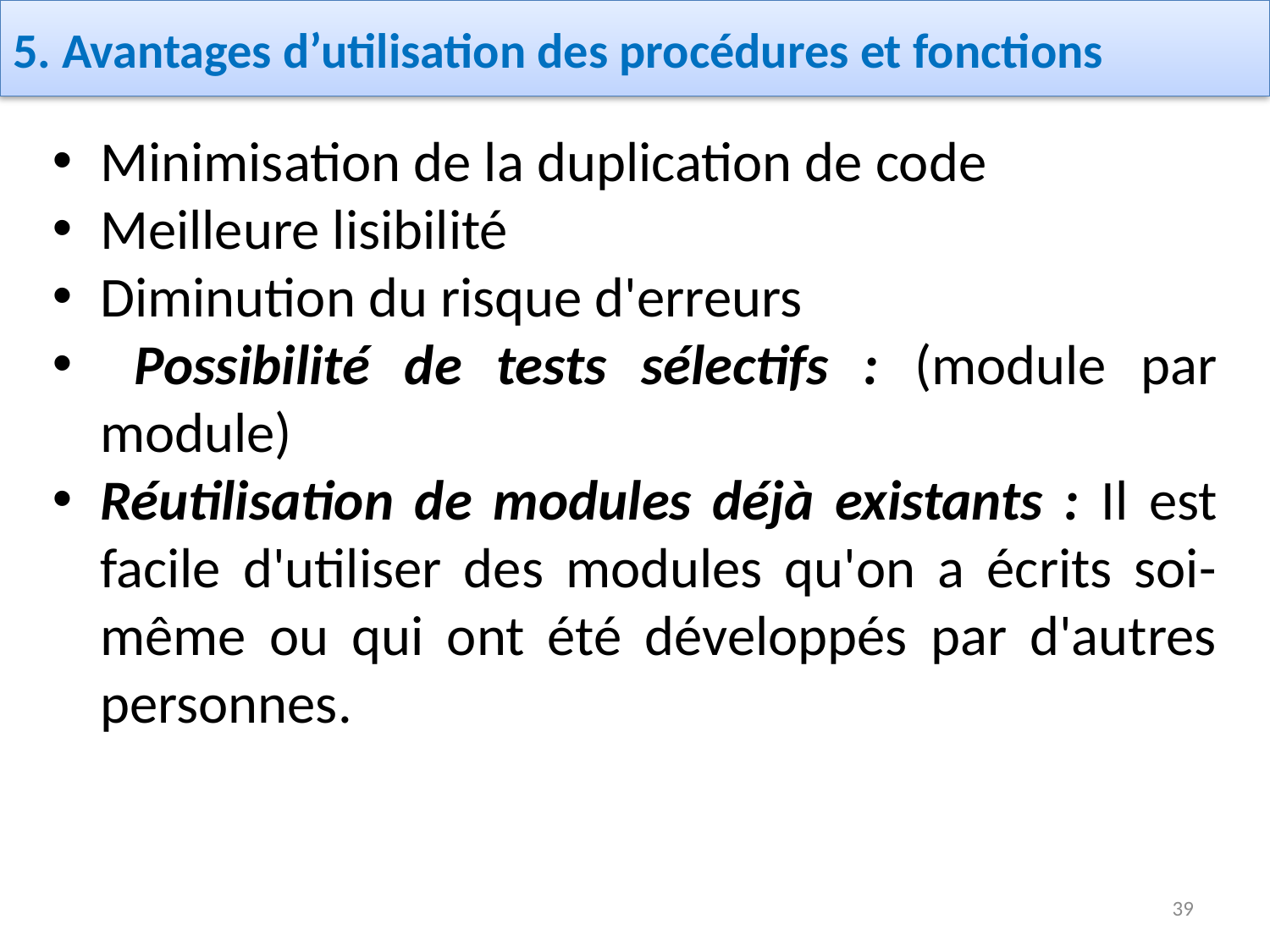

# 5. Avantages d’utilisation des procédures et fonctions
Minimisation de la duplication de code
Meilleure lisibilité
Diminution du risque d'erreurs
 Possibilité de tests sélectifs : (module par module)
Réutilisation de modules déjà existants : Il est facile d'utiliser des modules qu'on a écrits soi-même ou qui ont été développés par d'autres personnes.

39